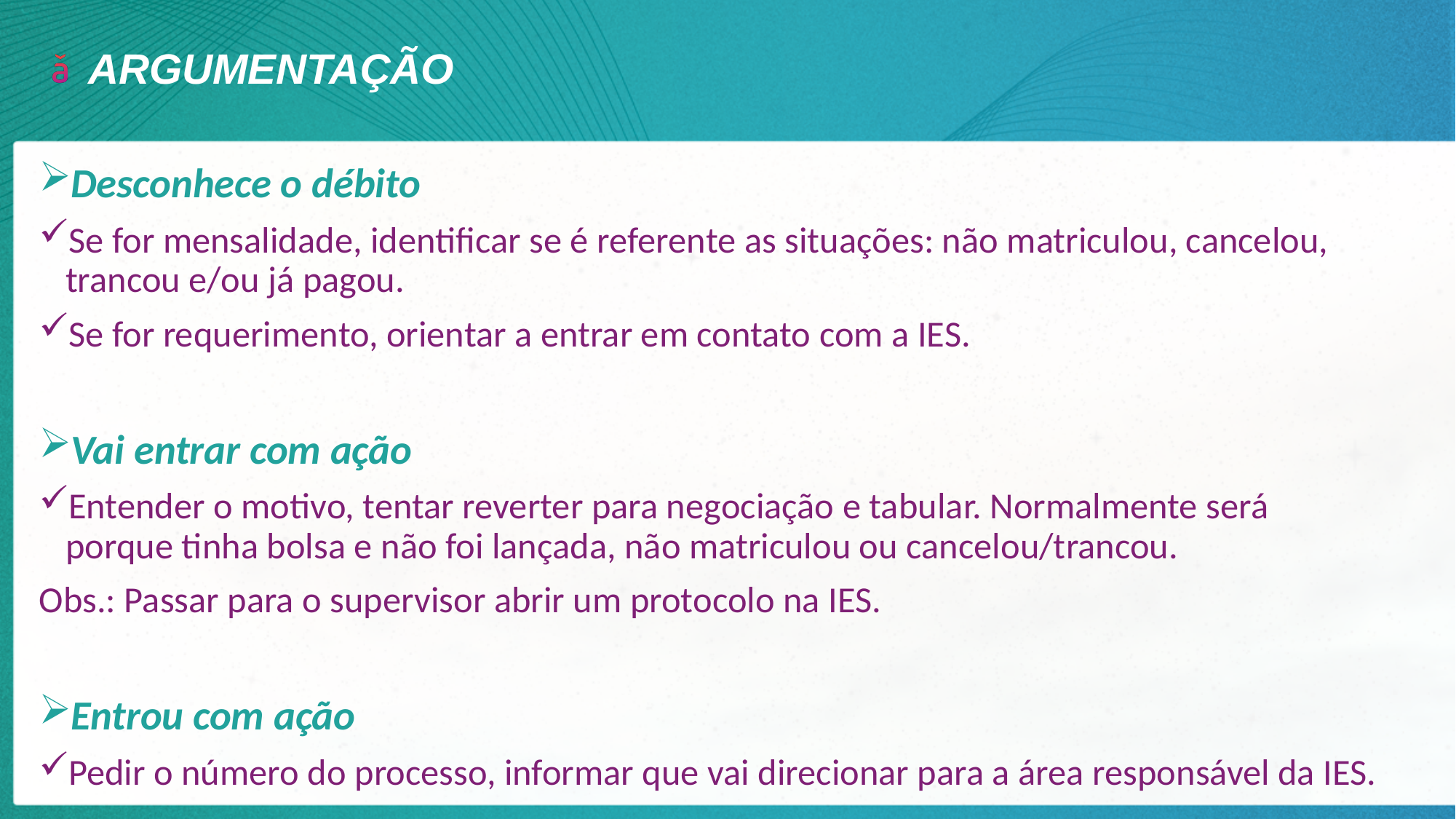

ARGUMENTAÇÃO
Desconhece o débito
Se for mensalidade, identificar se é referente as situações: não matriculou, cancelou, trancou e/ou já pagou.
Se for requerimento, orientar a entrar em contato com a IES.

Vai entrar com ação
Entender o motivo, tentar reverter para negociação e tabular. Normalmente será porque tinha bolsa e não foi lançada, não matriculou ou cancelou/trancou.
Obs.: Passar para o supervisor abrir um protocolo na IES.

Entrou com ação
Pedir o número do processo, informar que vai direcionar para a área responsável da IES.